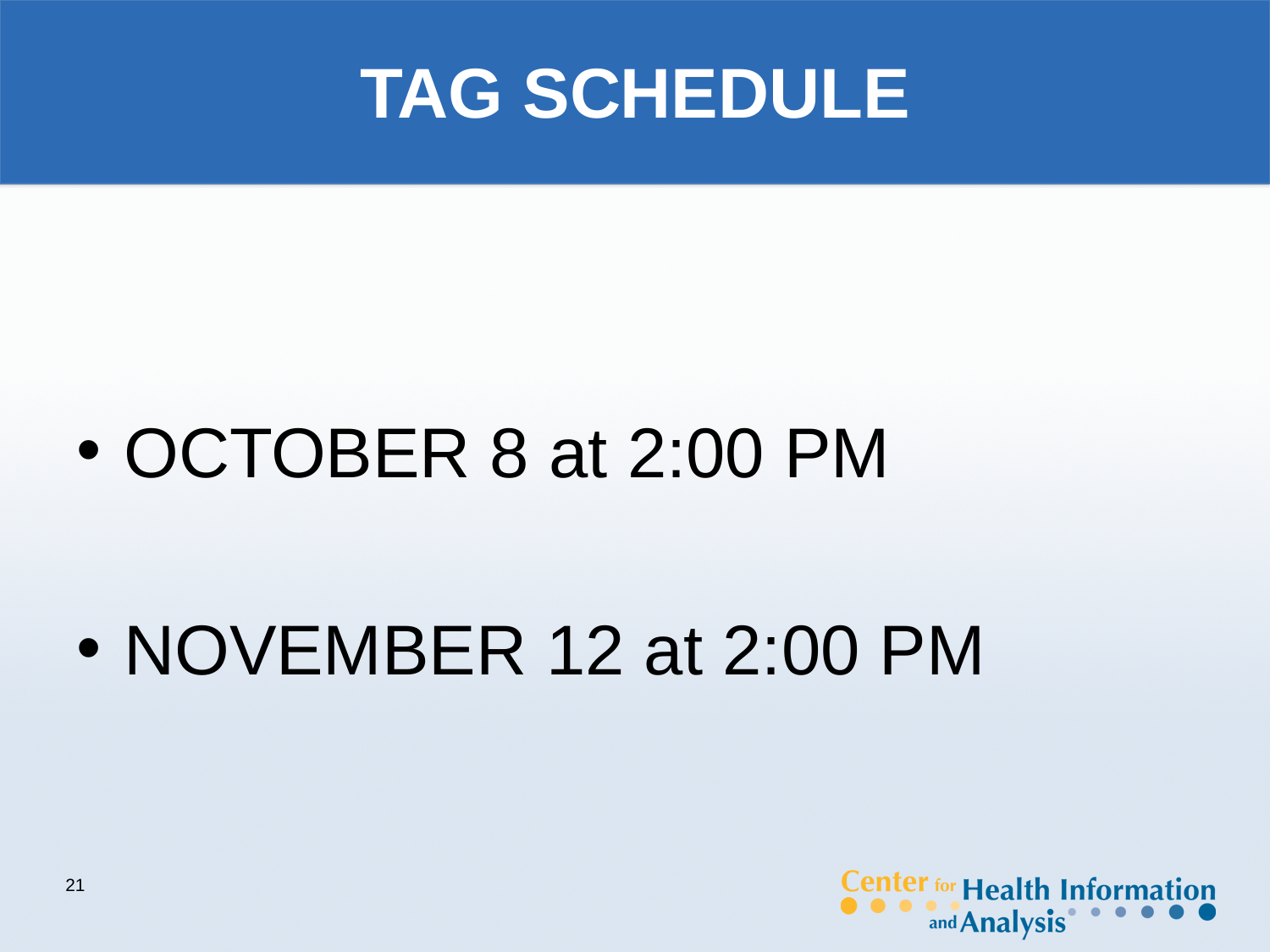

# TAG SCHEDULE

OCTOBER 8 at 2:00 PM

NOVEMBER 12 at 2:00 PM

21